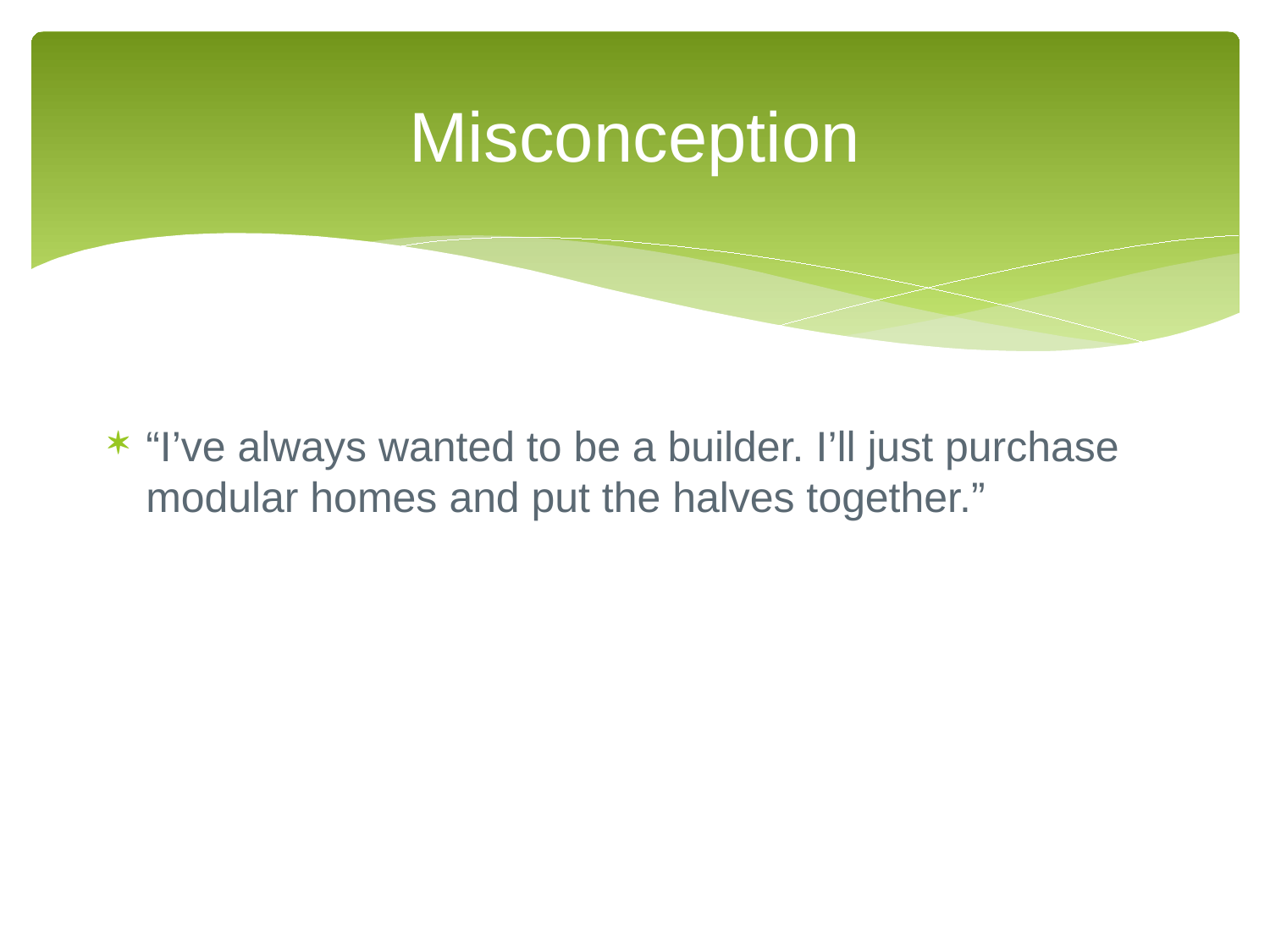

# Misconception
“I’ve always wanted to be a builder. I’ll just purchase modular homes and put the halves together.”